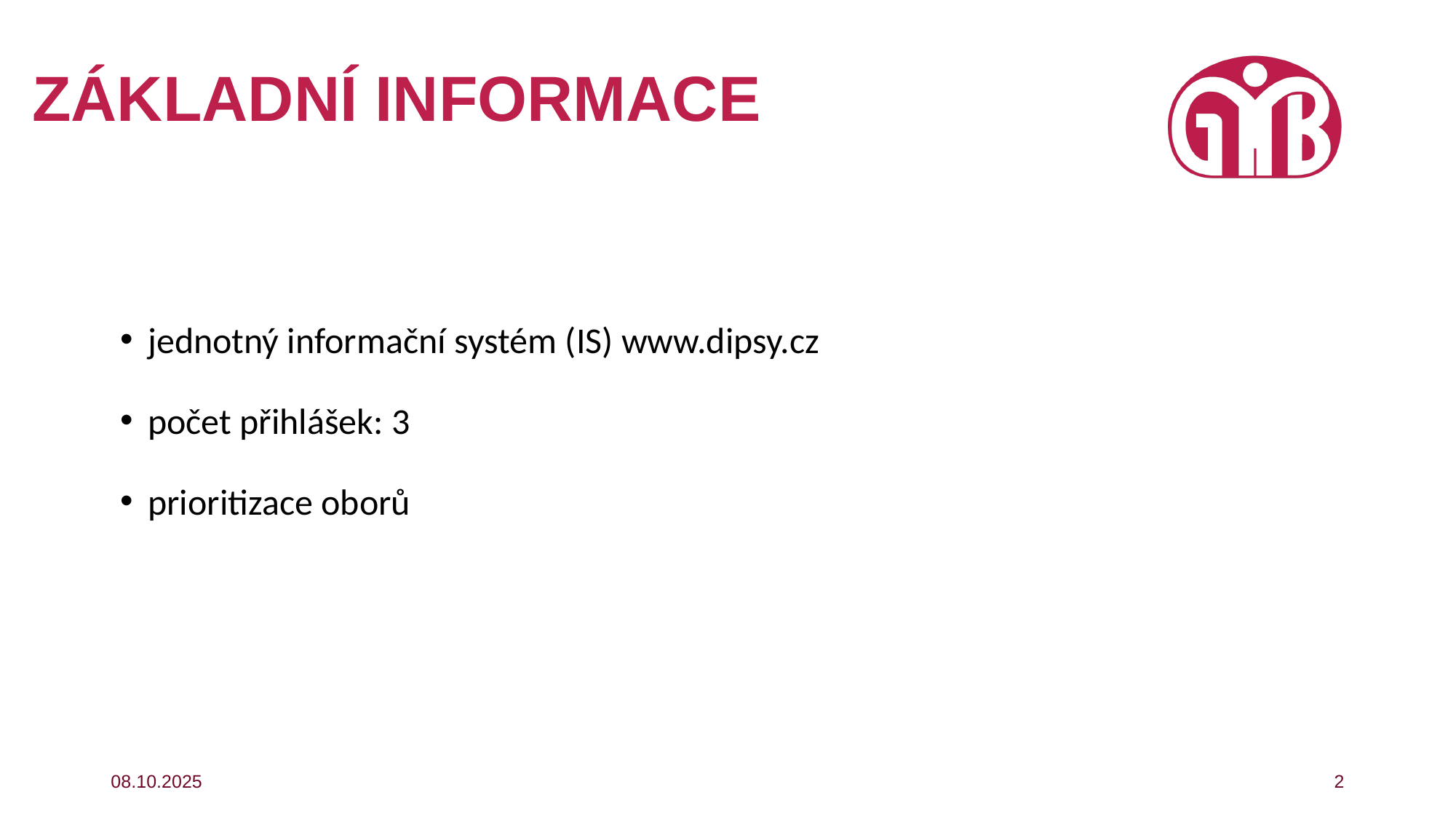

# Základní informace
jednotný informační systém (IS) www.dipsy.cz
počet přihlášek: 3
prioritizace oborů

08.10.2025
2